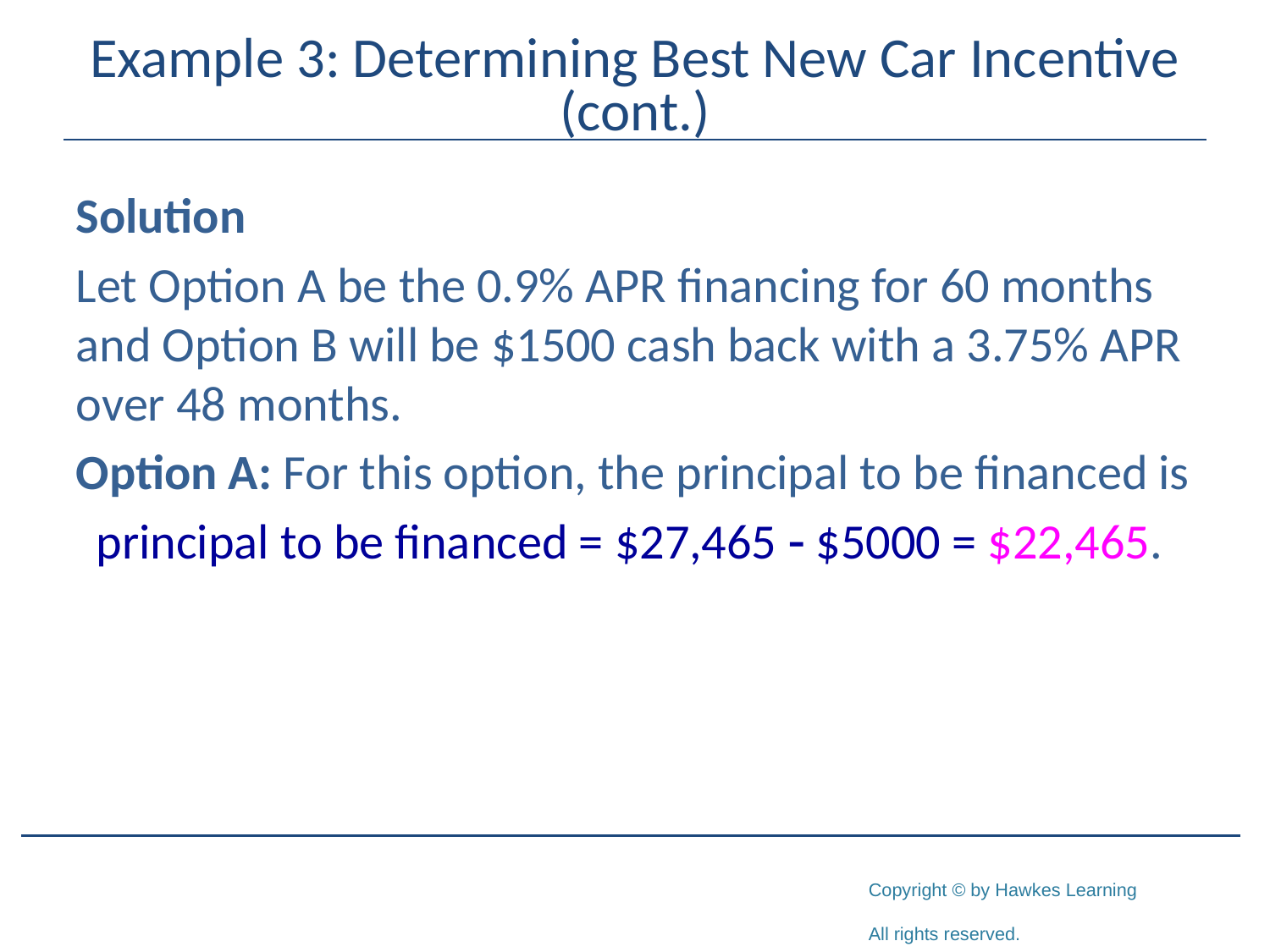

# Example 3: Determining Best New Car Incentive (cont.)
Solution
Let Option A be the 0.9% APR financing for 60 months and Option B will be $1500 cash back with a 3.75% APR over 48 months.
Option A: For this option, the principal to be financed is
principal to be financed = $27,465 − $5000 = $22,465.